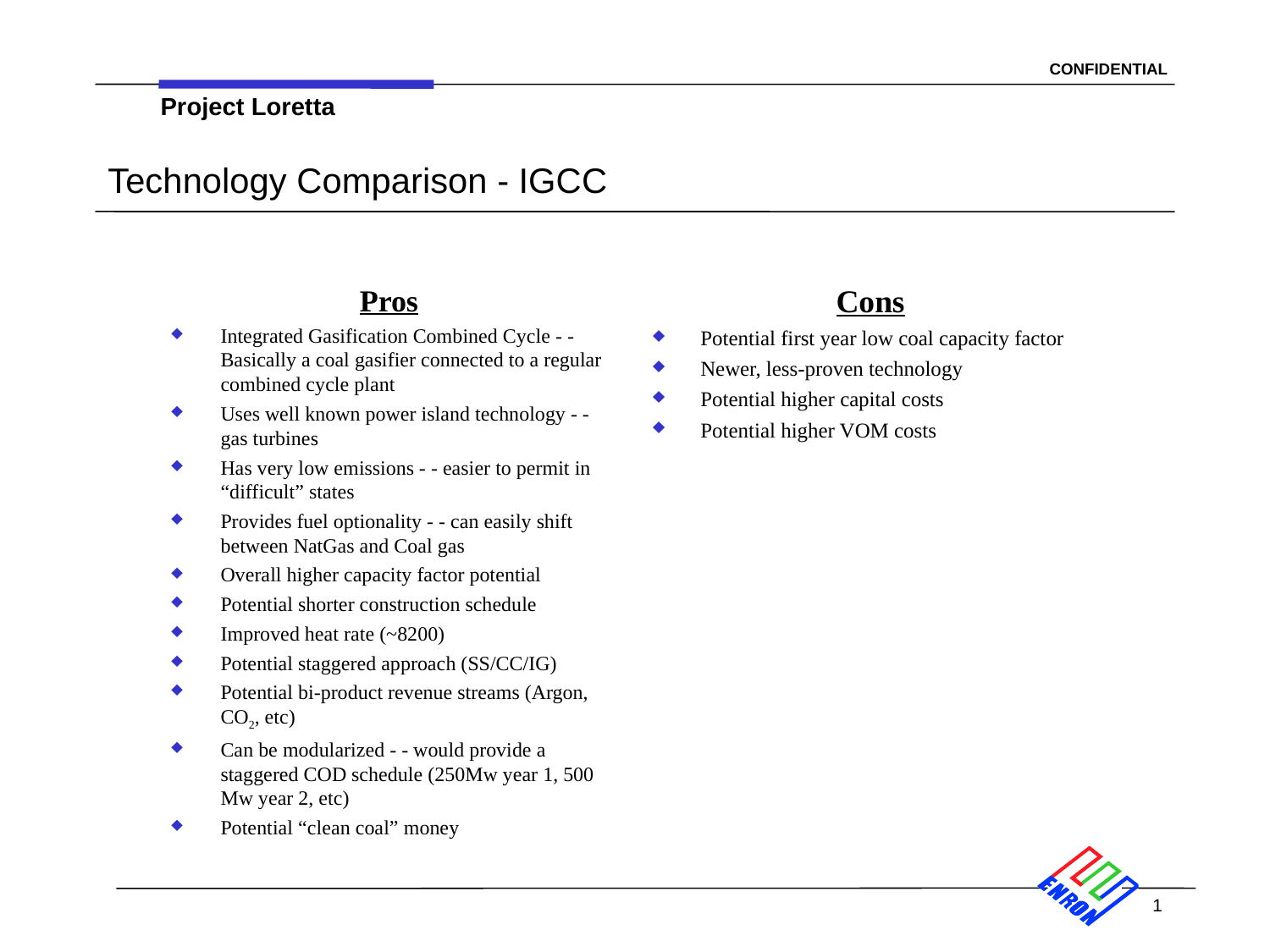

# Technology Comparison - IGCC

Pros
Integrated Gasification Combined Cycle - - Basically a coal gasifier connected to a regular combined cycle plant
Uses well known power island technology - - gas turbines
Has very low emissions - - easier to permit in “difficult” states
Provides fuel optionality - - can easily shift between NatGas and Coal gas
Overall higher capacity factor potential
Potential shorter construction schedule
Improved heat rate (~8200)
Potential staggered approach (SS/CC/IG)
Potential bi-product revenue streams (Argon, CO2, etc)
Can be modularized - - would provide a staggered COD schedule (250Mw year 1, 500 Mw year 2, etc)
Potential “clean coal” money

Cons
Potential first year low coal capacity factor
Newer, less-proven technology
Potential higher capital costs
Potential higher VOM costs

1